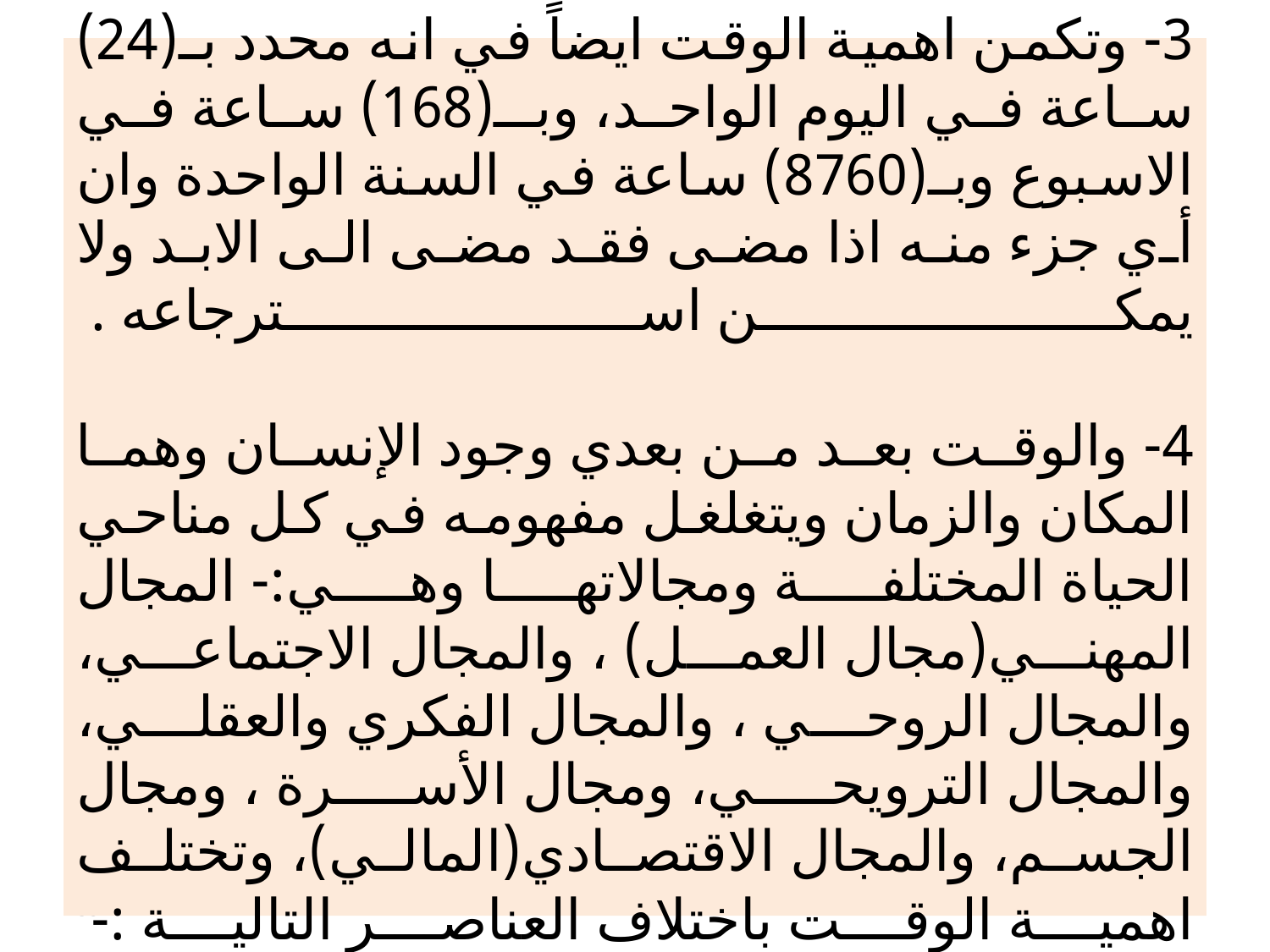

# 3 3- وتكمن اهمية الوقت ايضاً في انه محدد بـ(24) ساعة في اليوم الواحد، وبـ(168) ساعة في الاسبوع وبـ(8760) ساعة في السنة الواحدة وان أي جزء منه اذا مضى فقد مضى الى الابد ولا يمكن استرجاعه . 4- والوقت بعد من بعدي وجود الإنسان وهما المكان والزمان ويتغلغل مفهومه في كل مناحي الحياة المختلفة ومجالاتها وهي:- المجال المهني(مجال العمل) ، والمجال الاجتماعي، والمجال الروحي ، والمجال الفكري والعقلي، والمجال الترويحي، ومجال الأسرة ، ومجال الجسم، والمجال الاقتصادي(المالي)، وتختلف اهمية الوقت باختلاف العناصر التالية :-
55